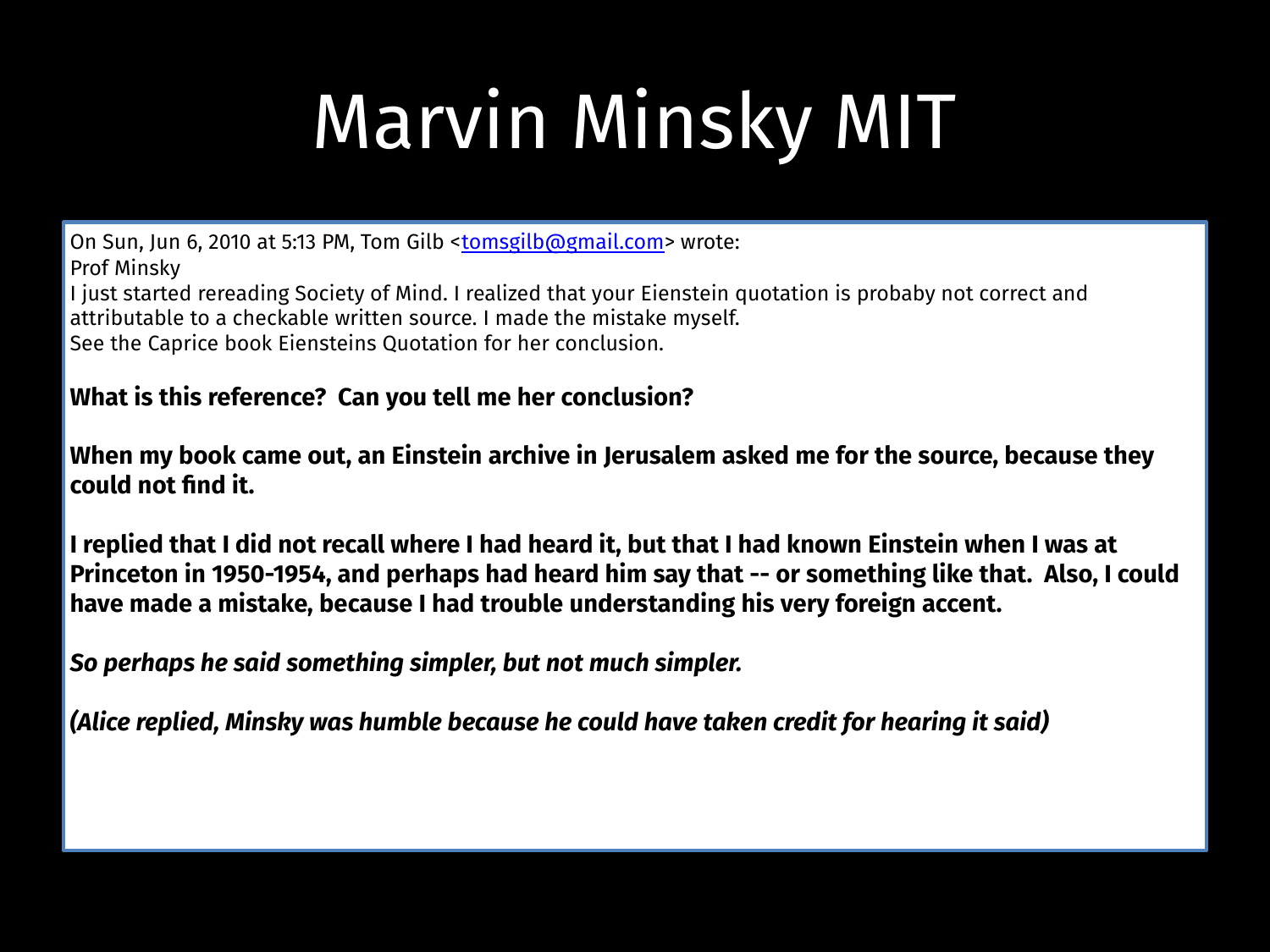

# Marvin Minsky MIT
On Sun, Jun 6, 2010 at 5:13 PM, Tom Gilb <tomsgilb@gmail.com> wrote:
Prof Minsky
I just started rereading Society of Mind. I realized that your Eienstein quotation is probaby not correct and attributable to a checkable written source. I made the mistake myself.
See the Caprice book Eiensteins Quotation for her conclusion.

What is this reference?  Can you tell me her conclusion?

When my book came out, an Einstein archive in Jerusalem asked me for the source, because they could not find it.

I replied that I did not recall where I had heard it, but that I had known Einstein when I was at Princeton in 1950-1954, and perhaps had heard him say that -- or something like that.  Also, I could have made a mistake, because I had trouble understanding his very foreign accent.

So perhaps he said something simpler, but not much simpler.

(Alice replied, Minsky was humble because he could have taken credit for hearing it said)
6